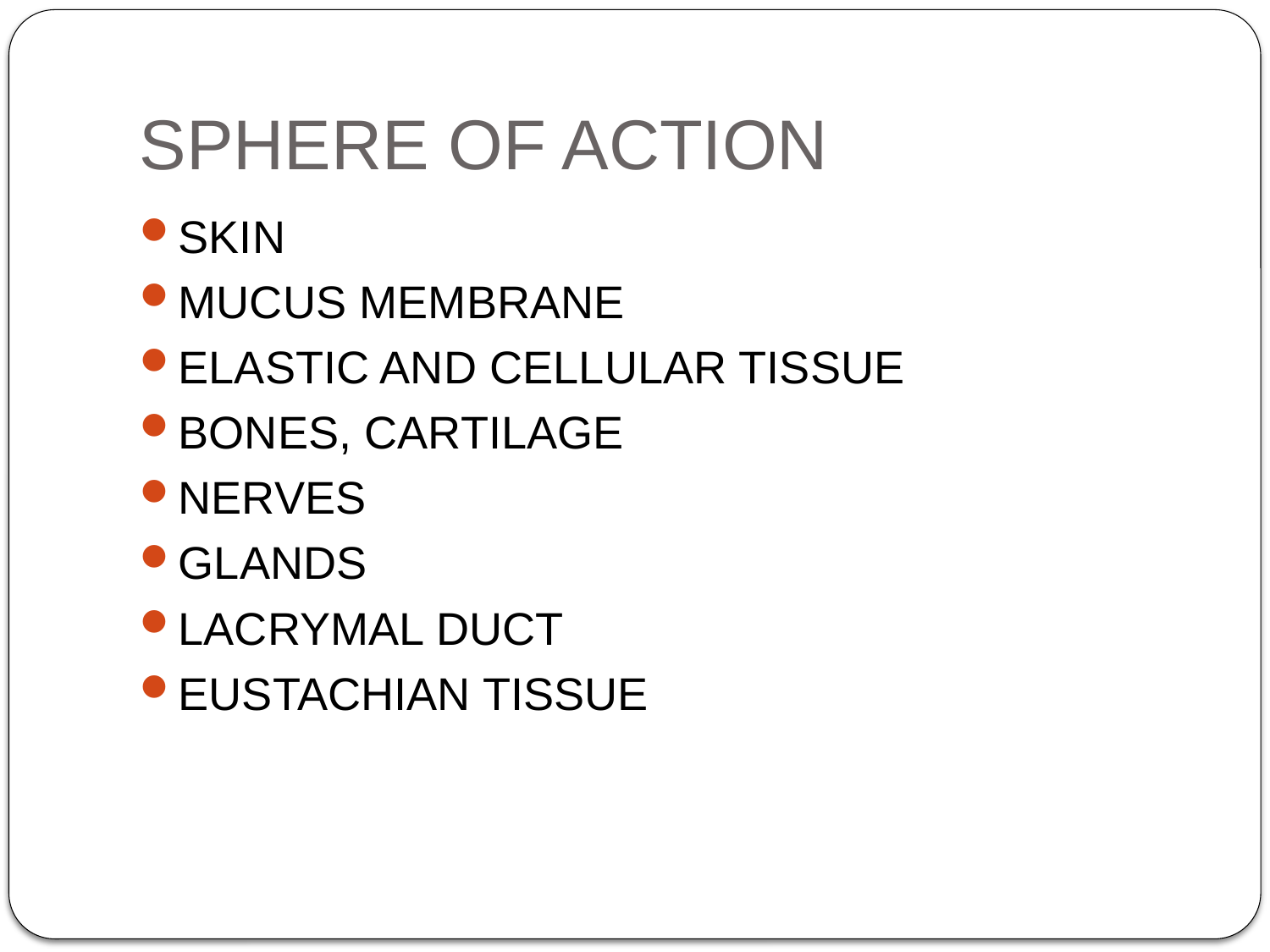

# SPHERE OF ACTION
SKIN
MUCUS MEMBRANE
ELASTIC AND CELLULAR TISSUE
BONES, CARTILAGE
NERVES
GLANDS
LACRYMAL DUCT
EUSTACHIAN TISSUE